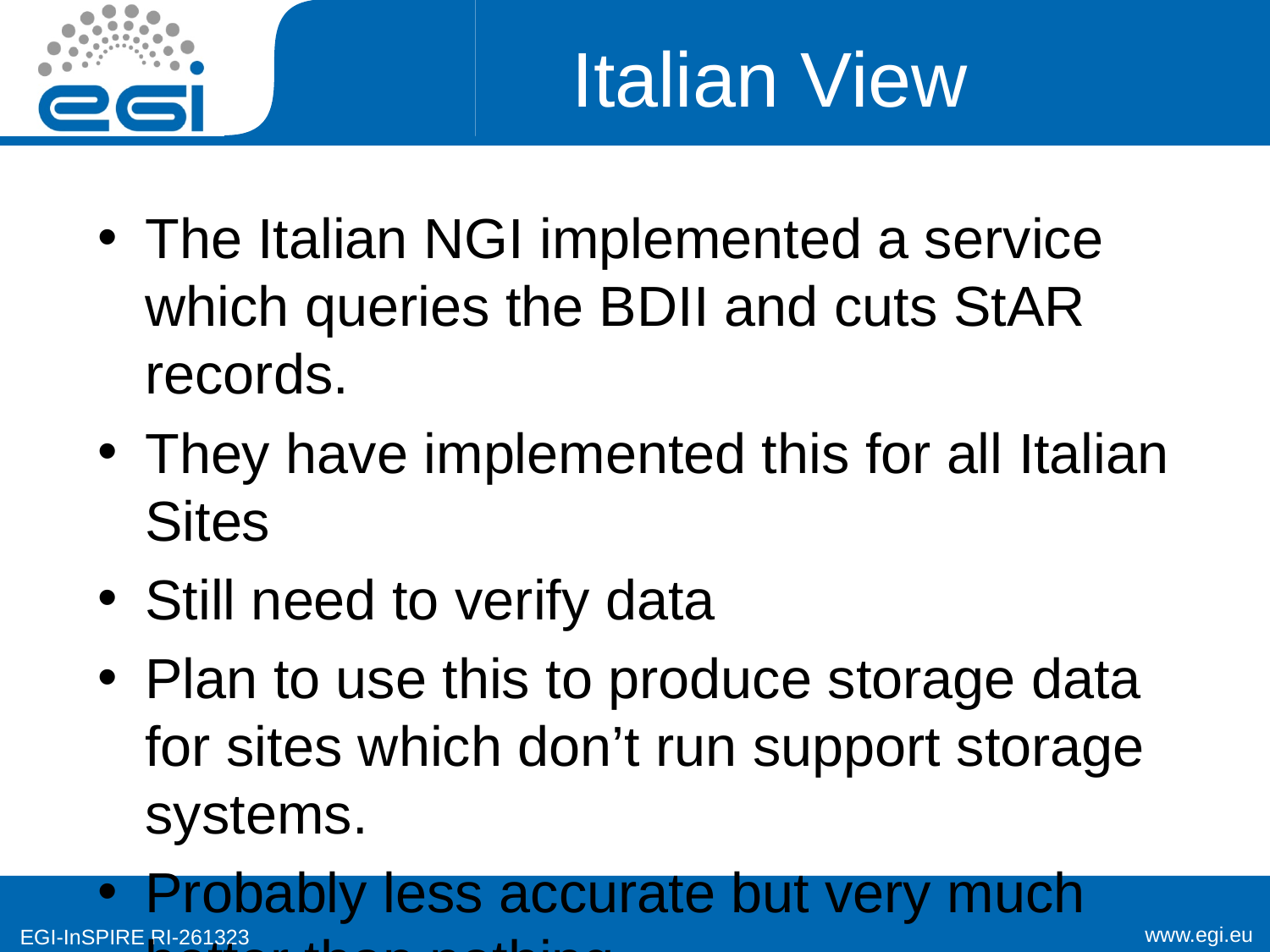

# Italian View
The Italian NGI implemented a service which queries the BDII and cuts StAR records.
They have implemented this for all Italian Sites
Still need to verify data
Plan to use this to produce storage data for sites which don’t run support storage systems.
Probably less accurate but very much better than nothing.